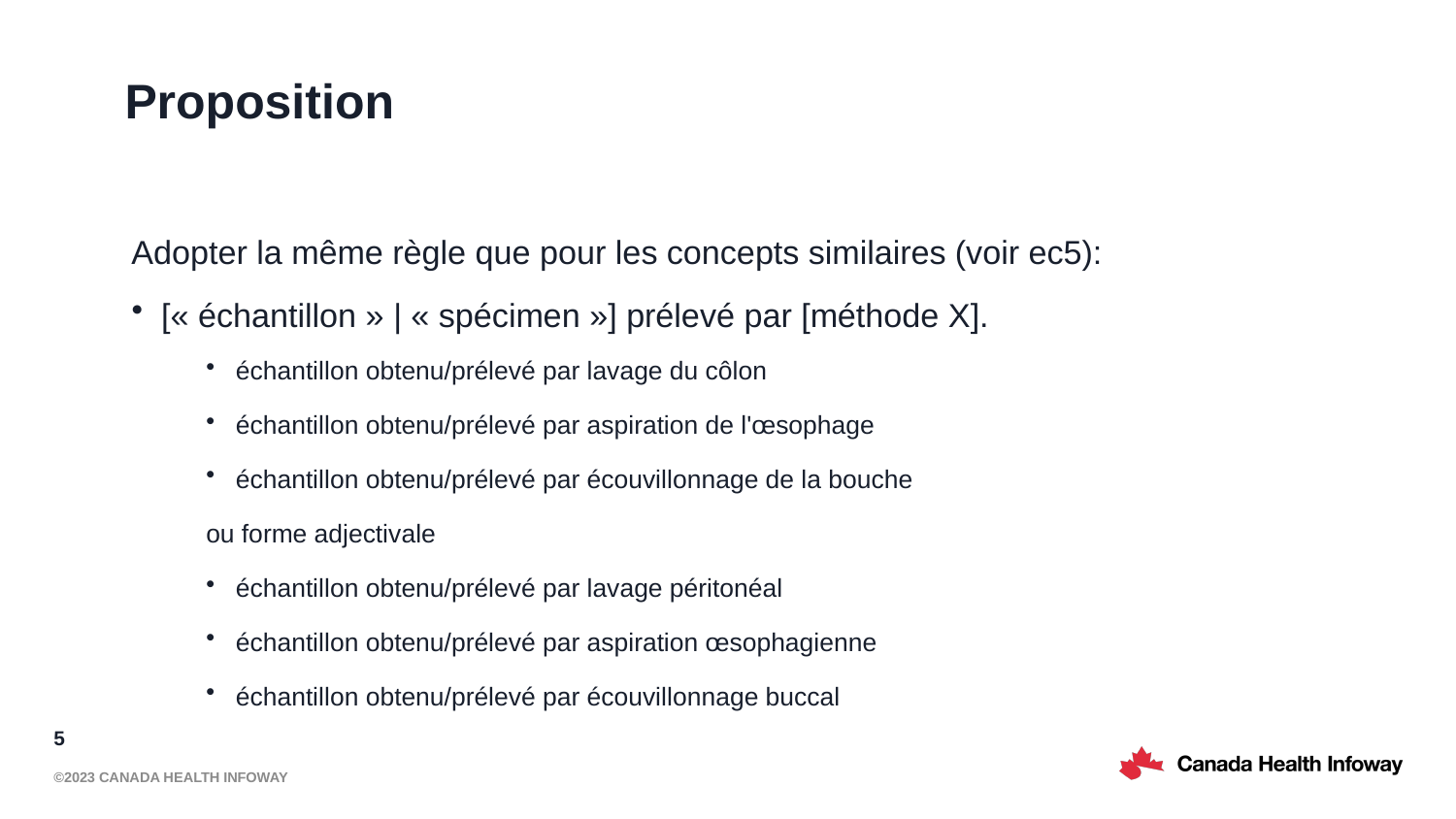

# Proposition
Adopter la même règle que pour les concepts similaires (voir ec5):
[« échantillon » | « spécimen »] prélevé par [méthode X].
échantillon obtenu/prélevé par lavage du côlon
échantillon obtenu/prélevé par aspiration de l'œsophage
échantillon obtenu/prélevé par écouvillonnage de la bouche
				ou forme adjectivale
échantillon obtenu/prélevé par lavage péritonéal
échantillon obtenu/prélevé par aspiration œsophagienne
échantillon obtenu/prélevé par écouvillonnage buccal
5
©2023 Canada Health Infoway